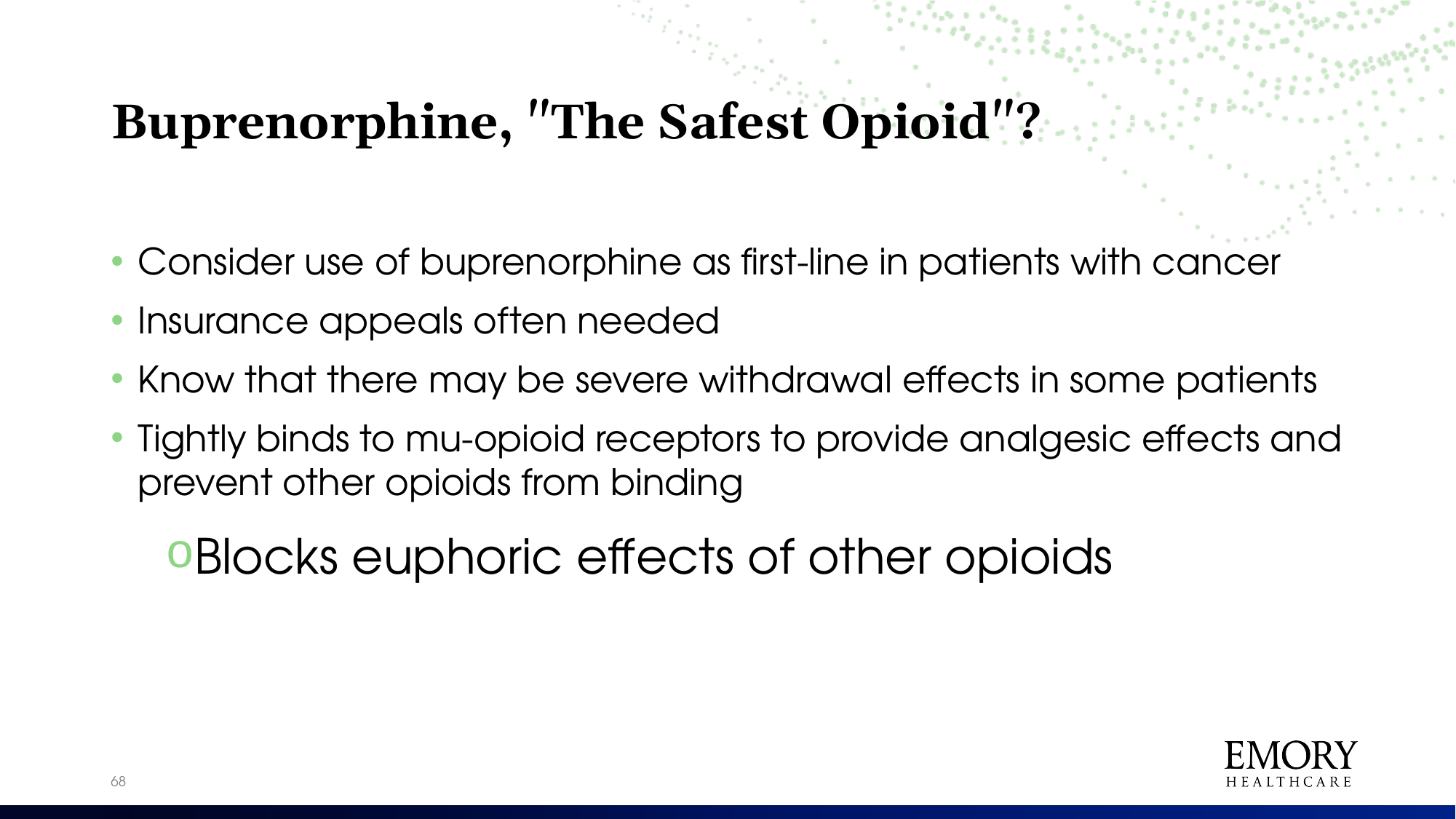

# Buprenorphine, "The Safest Opioid"?
Consider use of buprenorphine as first-line in patients with cancer
Insurance appeals often needed
Know that there may be severe withdrawal effects in some patients
Tightly binds to mu-opioid receptors to provide analgesic effects and prevent other opioids from binding
Blocks euphoric effects of other opioids